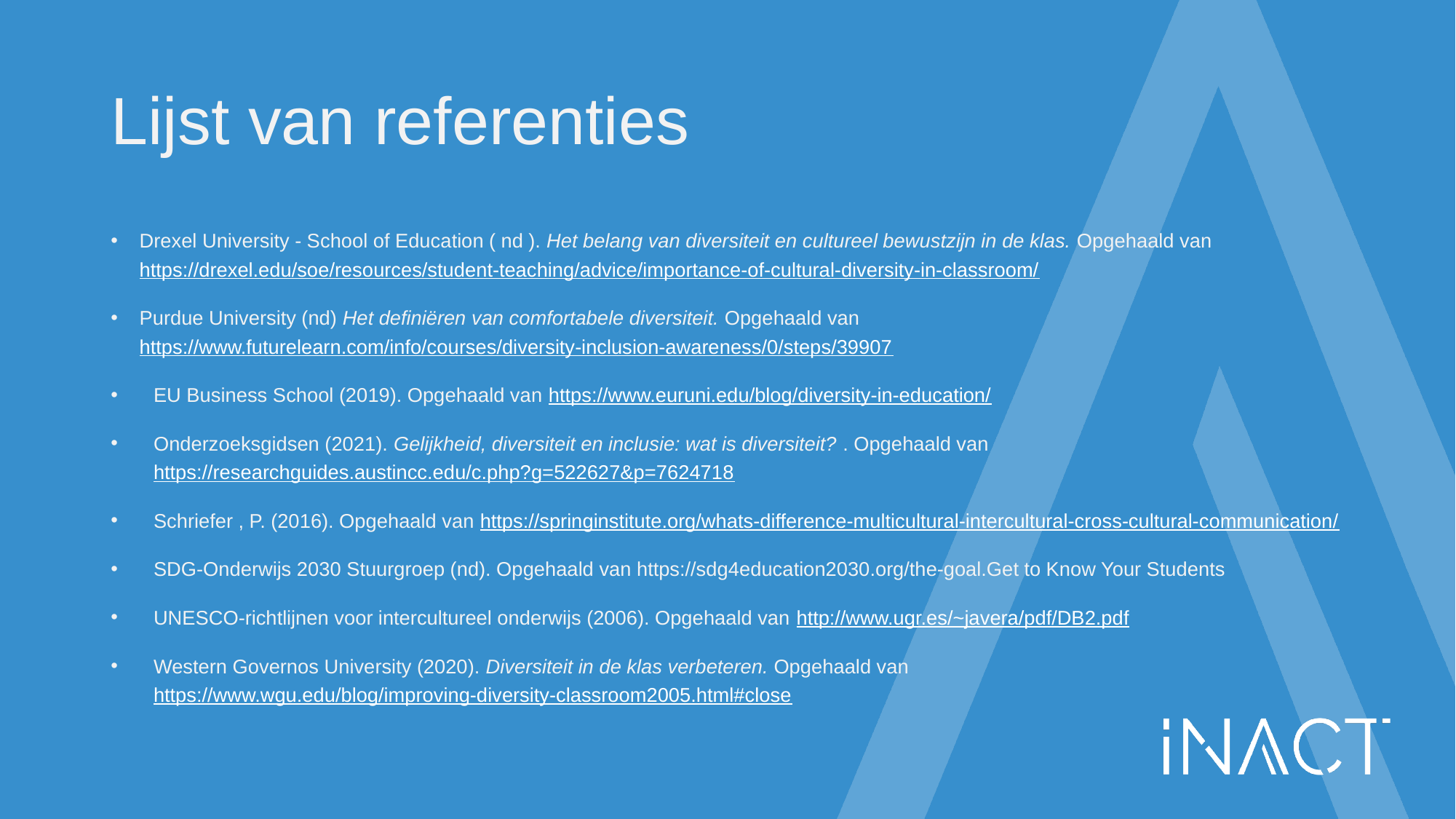

# Lijst van referenties
Drexel University - School of Education ( nd ). Het belang van diversiteit en cultureel bewustzijn in de klas. Opgehaald van https://drexel.edu/soe/resources/student-teaching/advice/importance-of-cultural-diversity-in-classroom/
Purdue University (nd) Het definiëren van comfortabele diversiteit. Opgehaald van https://www.futurelearn.com/info/courses/diversity-inclusion-awareness/0/steps/39907
EU Business School (2019). Opgehaald van https://www.euruni.edu/blog/diversity-in-education/
Onderzoeksgidsen (2021). Gelijkheid, diversiteit en inclusie: wat is diversiteit? . Opgehaald van https://researchguides.austincc.edu/c.php?g=522627&p=7624718
Schriefer , P. (2016). Opgehaald van https://springinstitute.org/whats-difference-multicultural-intercultural-cross-cultural-communication/
SDG-Onderwijs 2030 Stuurgroep (nd). Opgehaald van https://sdg4education2030.org/the-goal.Get to Know Your Students
UNESCO-richtlijnen voor intercultureel onderwijs (2006). Opgehaald van http://www.ugr.es/~javera/pdf/DB2.pdf
Western Governos University (2020). Diversiteit in de klas verbeteren. Opgehaald van https://www.wgu.edu/blog/improving-diversity-classroom2005.html#close